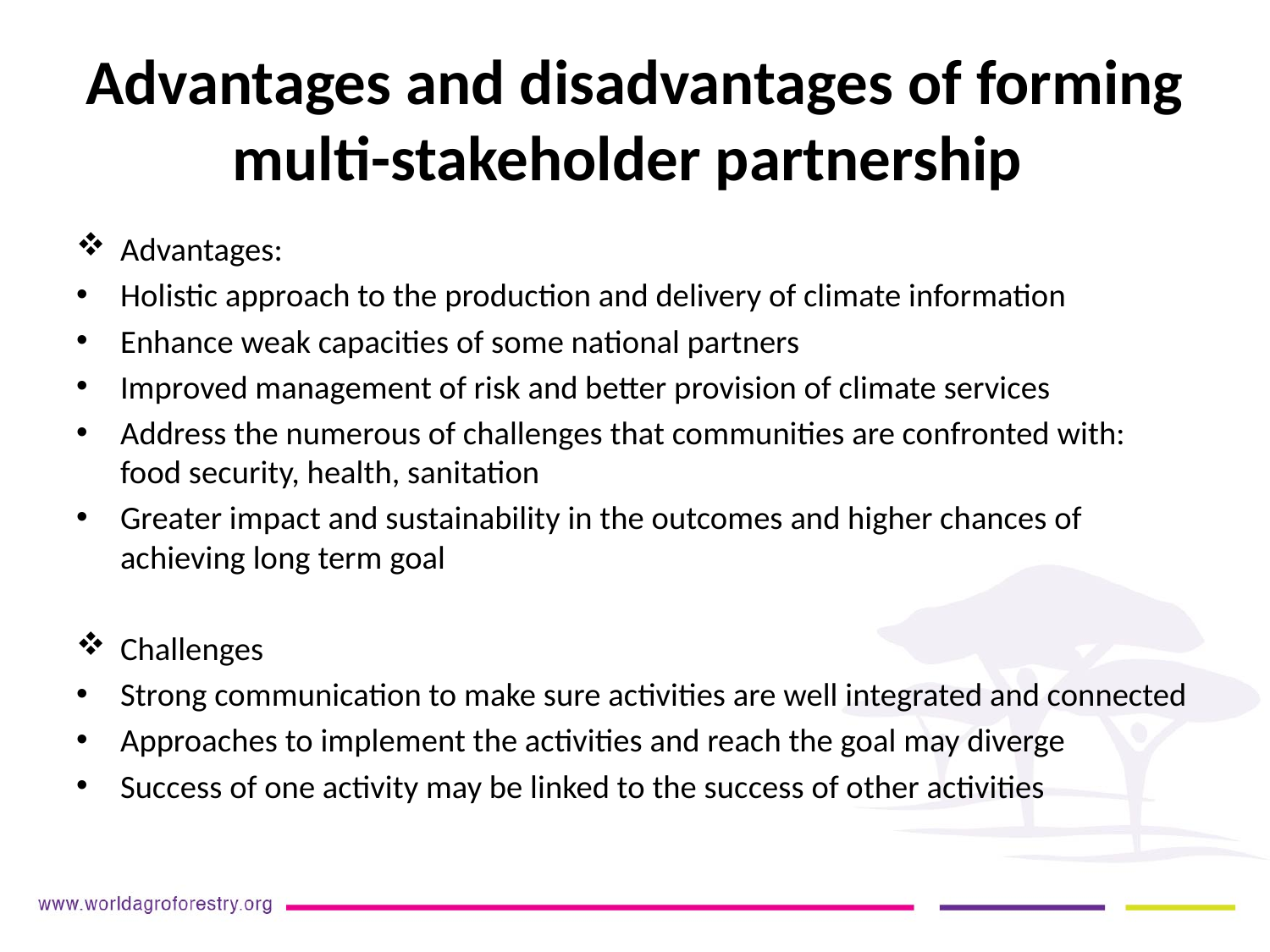

# Advantages and disadvantages of forming multi-stakeholder partnership
Advantages:
Holistic approach to the production and delivery of climate information
Enhance weak capacities of some national partners
Improved management of risk and better provision of climate services
Address the numerous of challenges that communities are confronted with: food security, health, sanitation
Greater impact and sustainability in the outcomes and higher chances of achieving long term goal

Challenges
Strong communication to make sure activities are well integrated and connected
Approaches to implement the activities and reach the goal may diverge
Success of one activity may be linked to the success of other activities